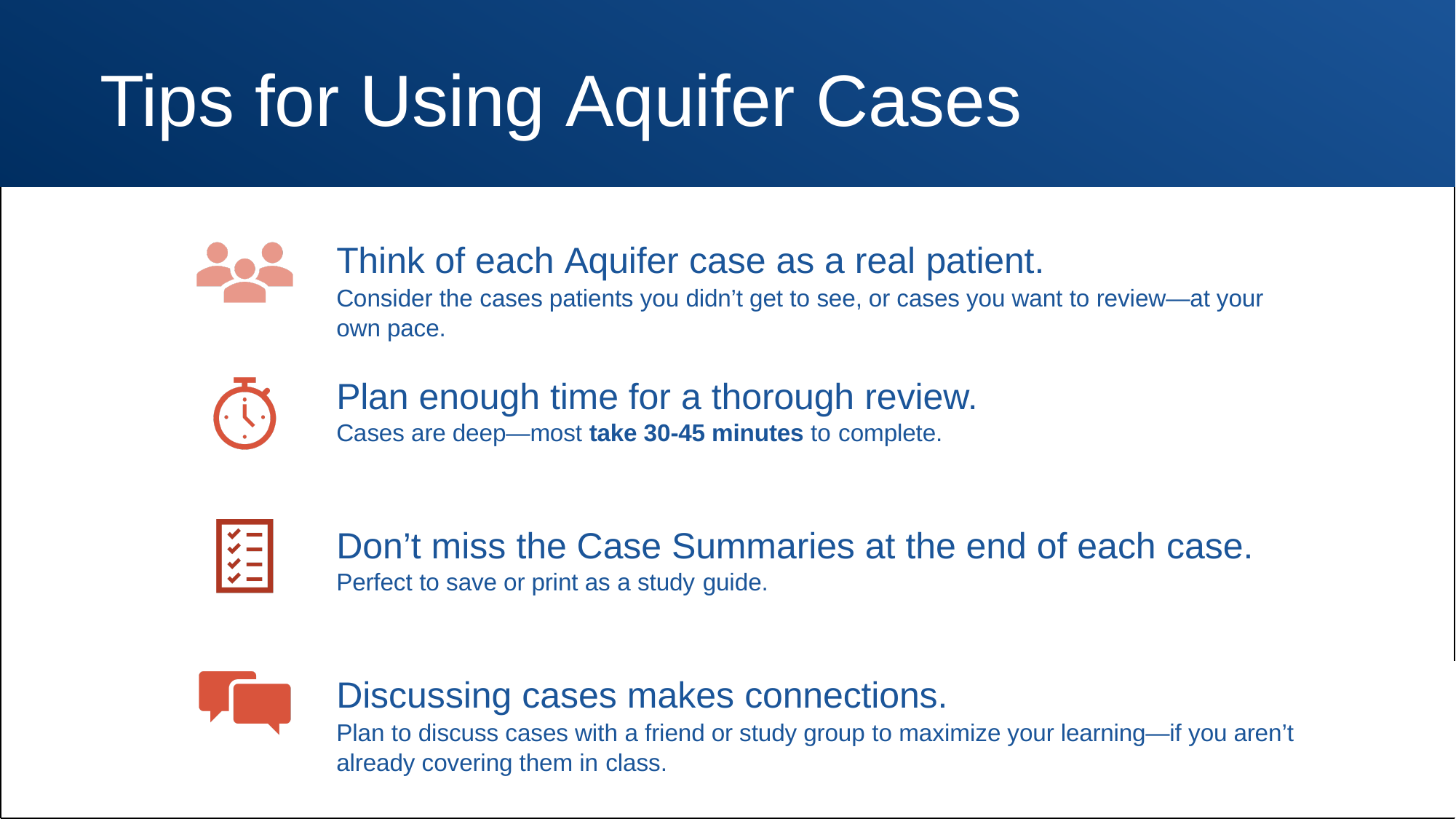

The picture can't be displayed.

# Tips for Using Aquifer Cases

Think of each Aquifer case as a real patient.
Consider the cases patients you didn’t get to see, or cases you want to review—at your  own pace.

Plan enough time for a thorough review.
Cases are deep—most take 30-45 minutes to complete.

Don’t miss the Case Summaries at the end of each case.
Perfect to save or print as a study guide.

Discussing cases makes connections.
Plan to discuss cases with a friend or study group to maximize your learning—if you aren’t  already covering them in class.